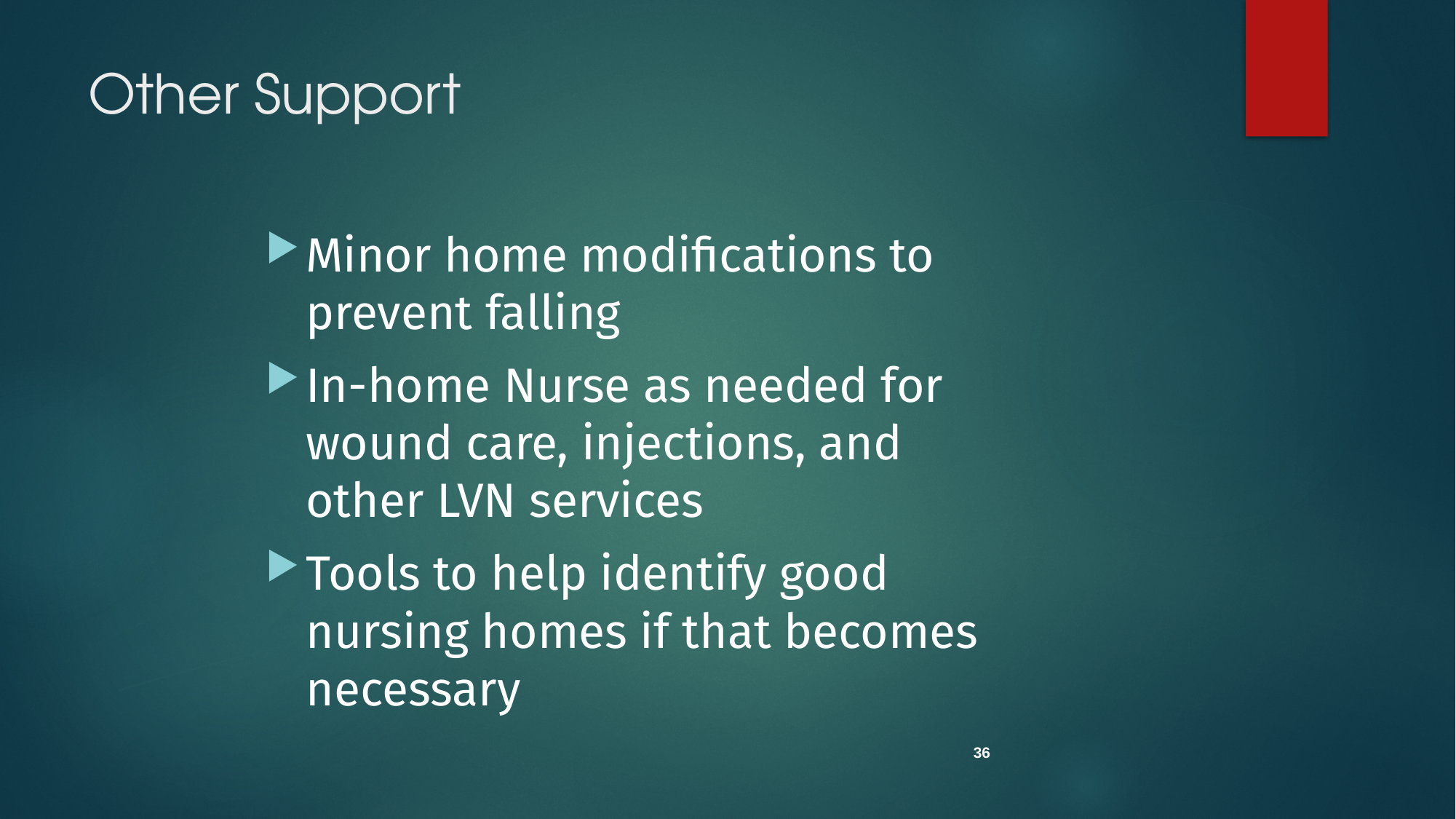

# Other Support
Minor home modifications to prevent falling
In-home Nurse as needed for wound care, injections, and other LVN services
Tools to help identify good nursing homes if that becomes necessary

36